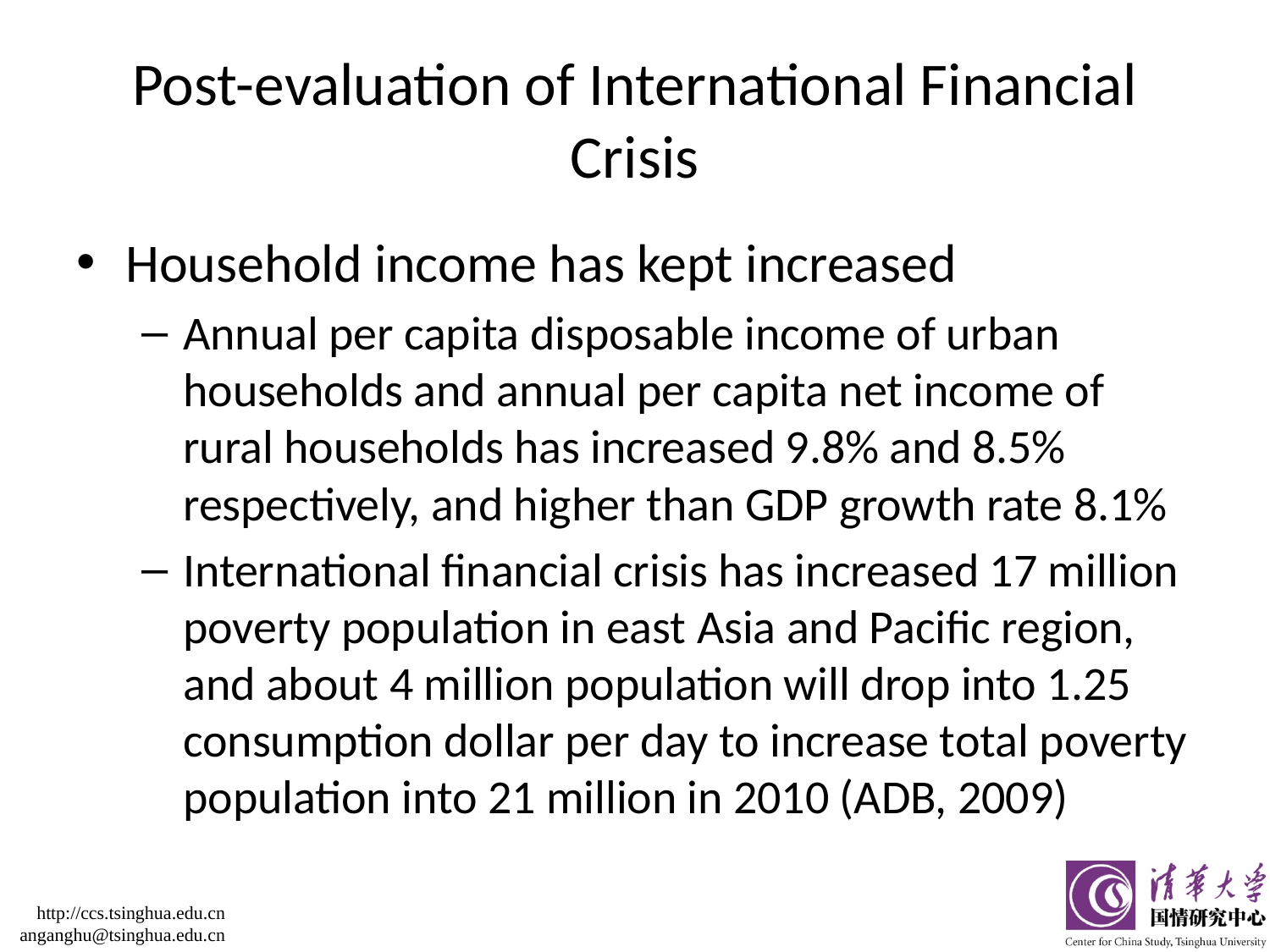

# Post-evaluation of International Financial Crisis
Household income has kept increased
Annual per capita disposable income of urban households and annual per capita net income of rural households has increased 9.8% and 8.5% respectively, and higher than GDP growth rate 8.1%
International financial crisis has increased 17 million poverty population in east Asia and Pacific region, and about 4 million population will drop into 1.25 consumption dollar per day to increase total poverty population into 21 million in 2010 (ADB, 2009)